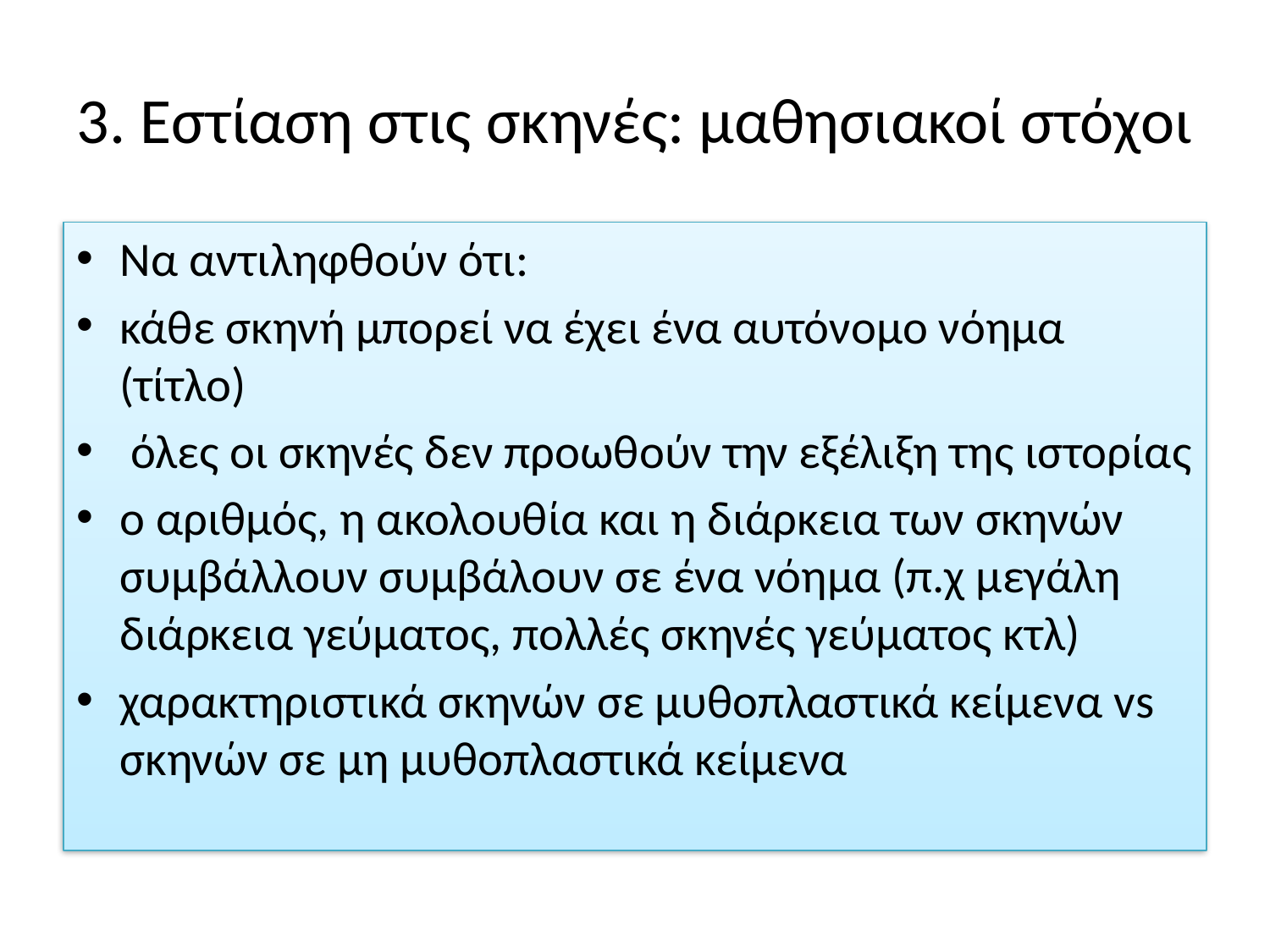

# 3. Εστίαση στις σκηνές: μαθησιακοί στόχοι
Να αντιληφθούν ότι:
κάθε σκηνή μπορεί να έχει ένα αυτόνομο νόημα (τίτλο)
 όλες οι σκηνές δεν προωθούν την εξέλιξη της ιστορίας
ο αριθμός, η ακολουθία και η διάρκεια των σκηνών συμβάλλουν συμβάλουν σε ένα νόημα (π.χ μεγάλη διάρκεια γεύματος, πολλές σκηνές γεύματος κτλ)
χαρακτηριστικά σκηνών σε μυθοπλαστικά κείμενα vs σκηνών σε μη μυθοπλαστικά κείμενα